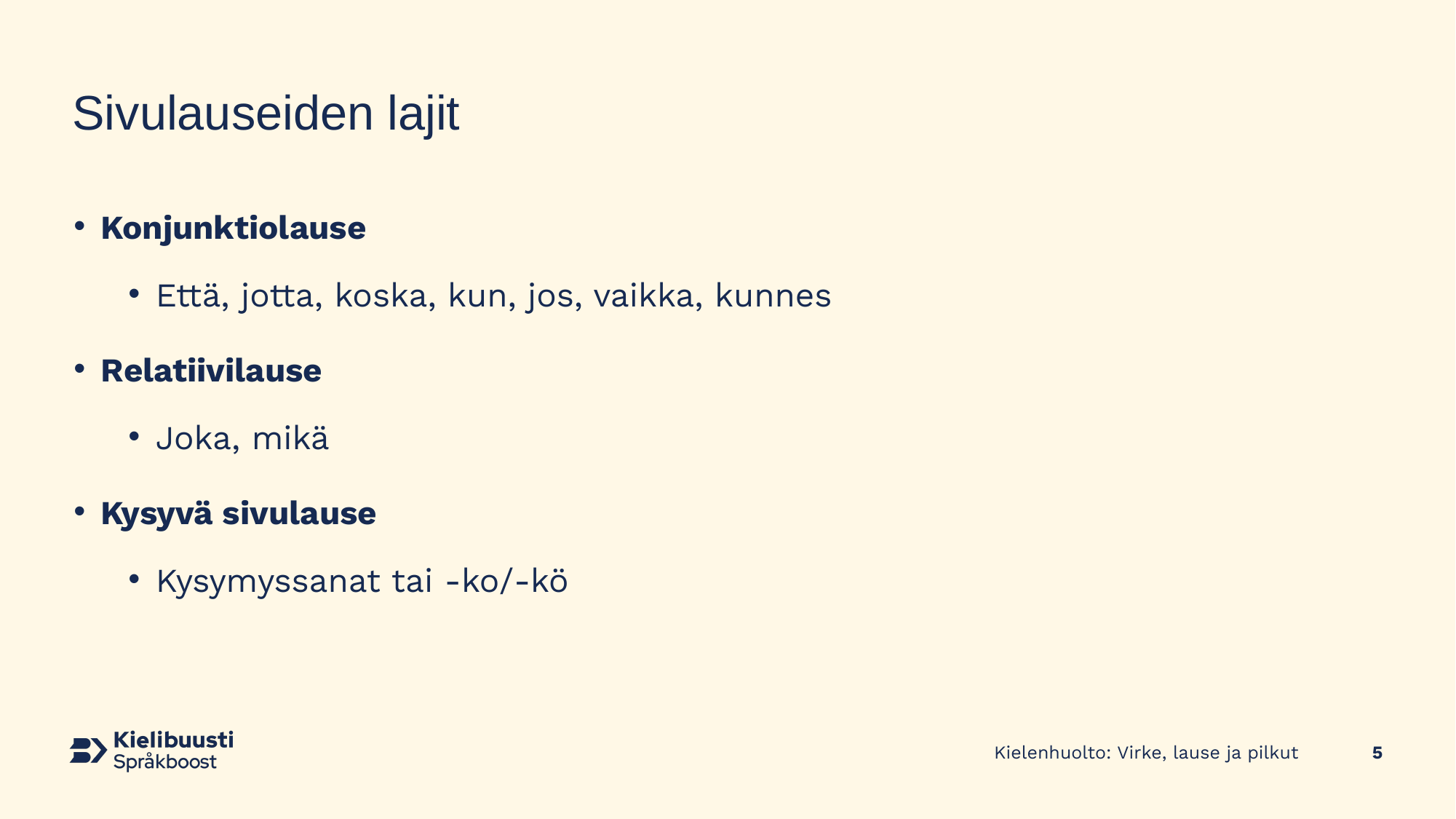

# Sivulauseiden lajit
Konjunktiolause
Että, jotta, koska, kun, jos, vaikka, kunnes
Relatiivilause
Joka, mikä
Kysyvä sivulause
Kysymyssanat tai -ko/-kö
Kielenhuolto: Virke, lause ja pilkut
5